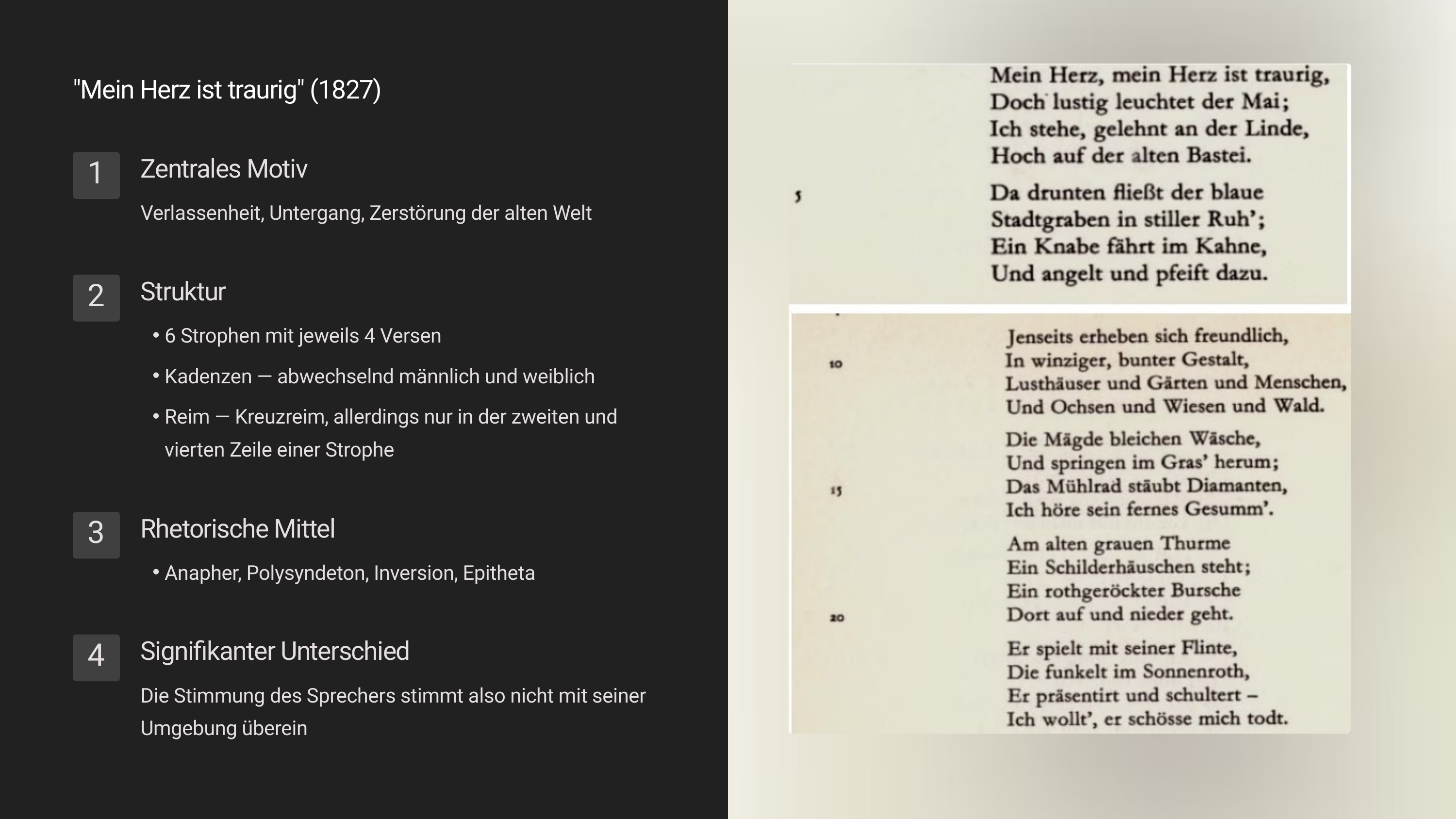

"Mein Herz ist traurig" (1827)

Zentrales Motiv

1

Verlassenheit, Untergang, Zerstörung der alten Welt

Struktur

2

6 Strophen mit jeweils 4 Versen

Kadenzen — abwechselnd männlich und weiblich

Reim — Kreuzreim, allerdings nur in der zweiten und vierten Zeile einer Strophe

Rhetorische Mittel

3

Anapher, Polysyndeton, Inversion, Epitheta

Signifikanter Unterschied

4

Die Stimmung des Sprechers stimmt also nicht mit seiner Umgebung überein